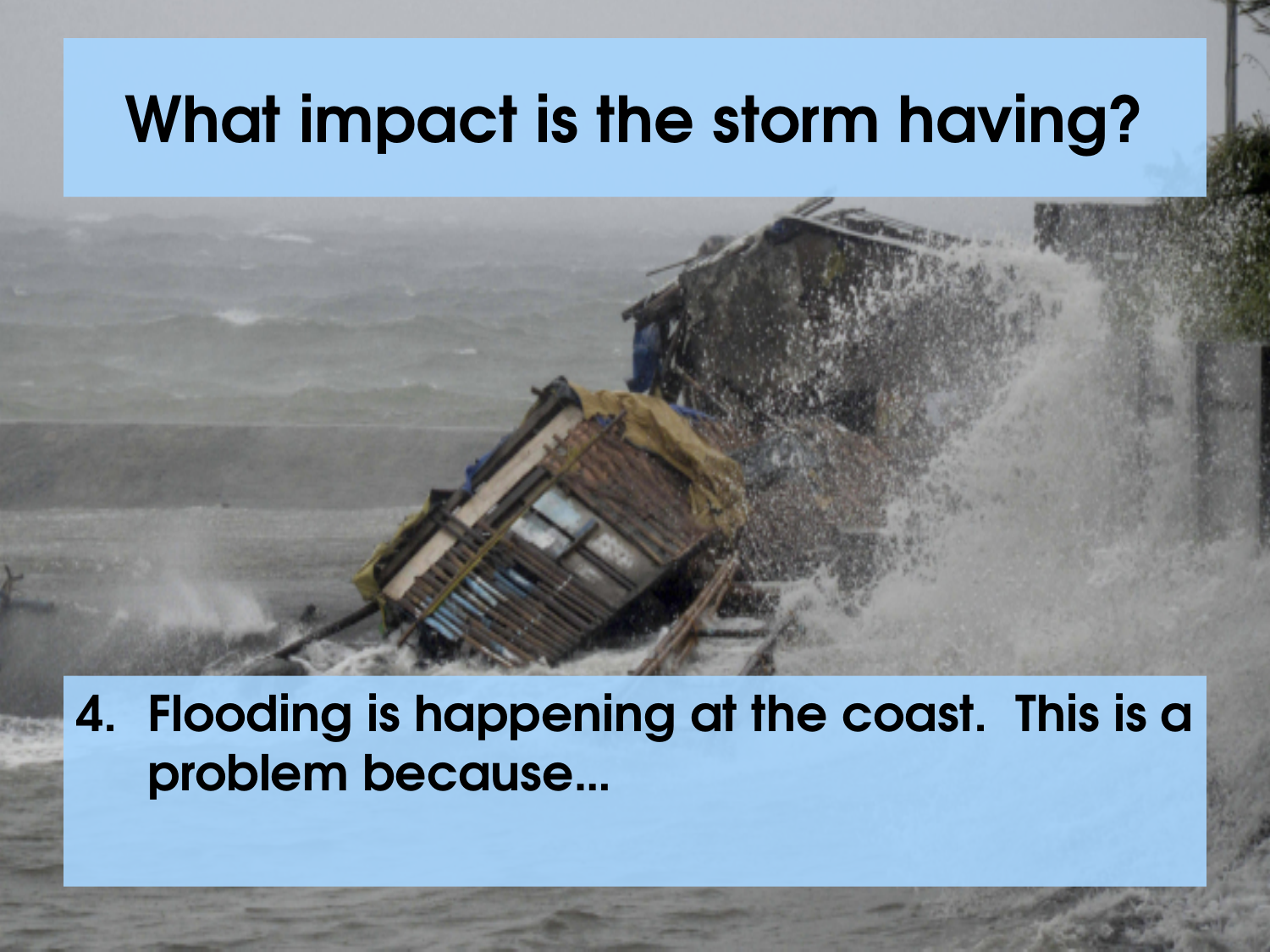

# What impact is the storm having?
Flooding is happening at the coast.  This is a problem because…